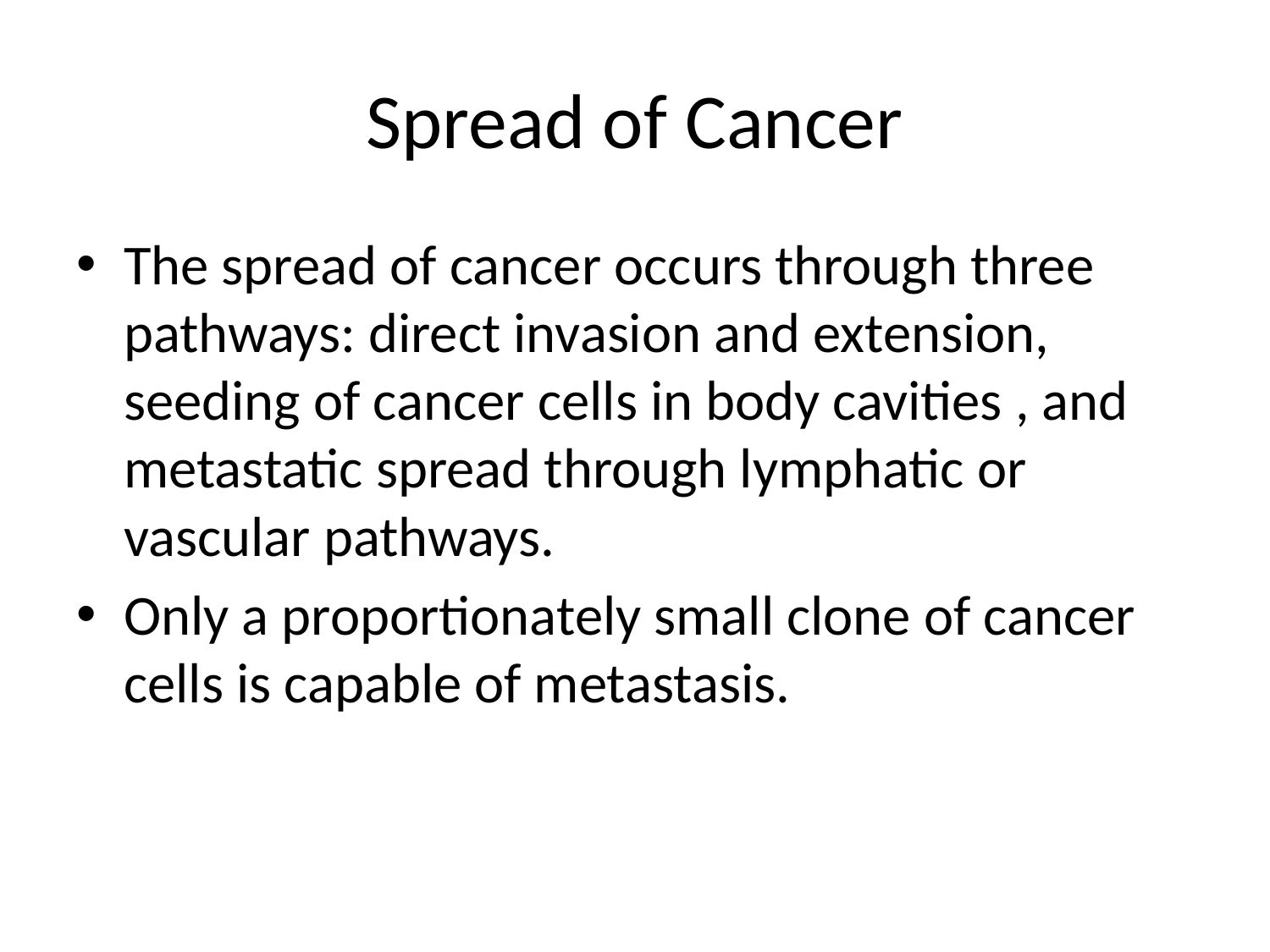

# Spread of Cancer
The spread of cancer occurs through three pathways: direct invasion and extension, seeding of cancer cells in body cavities , and metastatic spread through lymphatic or vascular pathways.
Only a proportionately small clone of cancer cells is capable of metastasis.